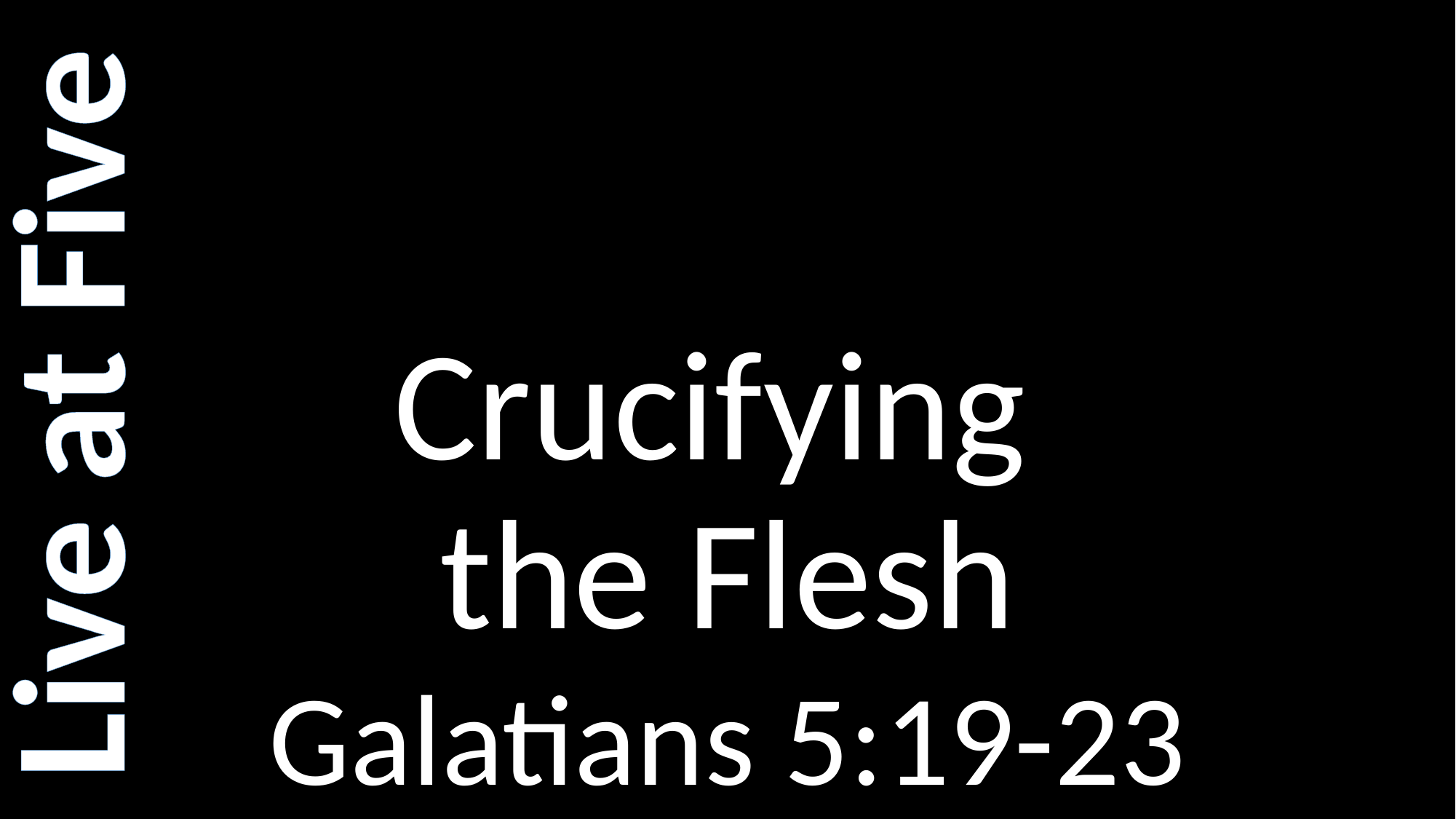

# Crucifying the Flesh
Live at Five
Galatians 5:19-23